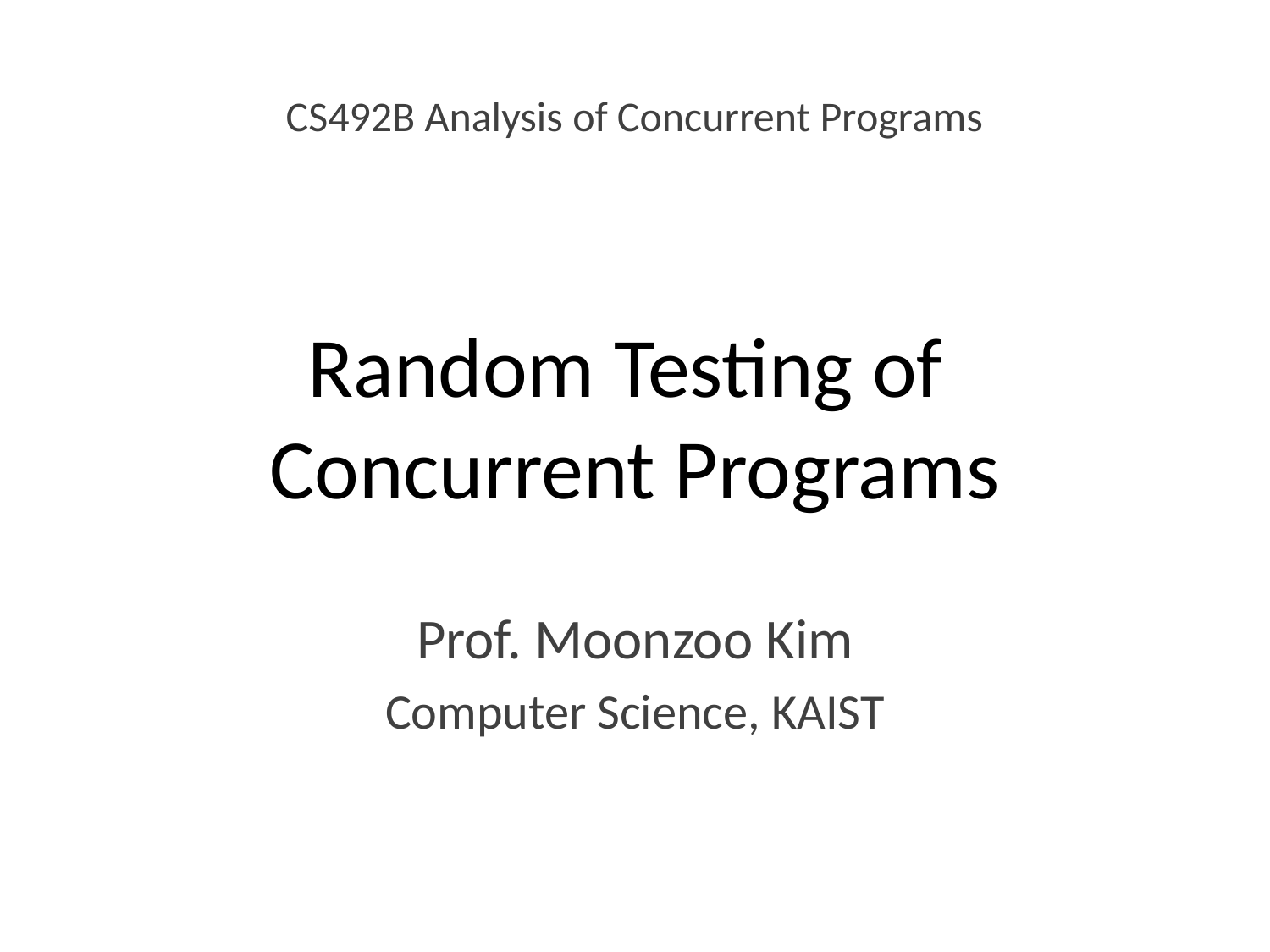

CS492B Analysis of Concurrent Programs
# Random Testing of Concurrent Programs
Prof. Moonzoo Kim
Computer Science, KAIST